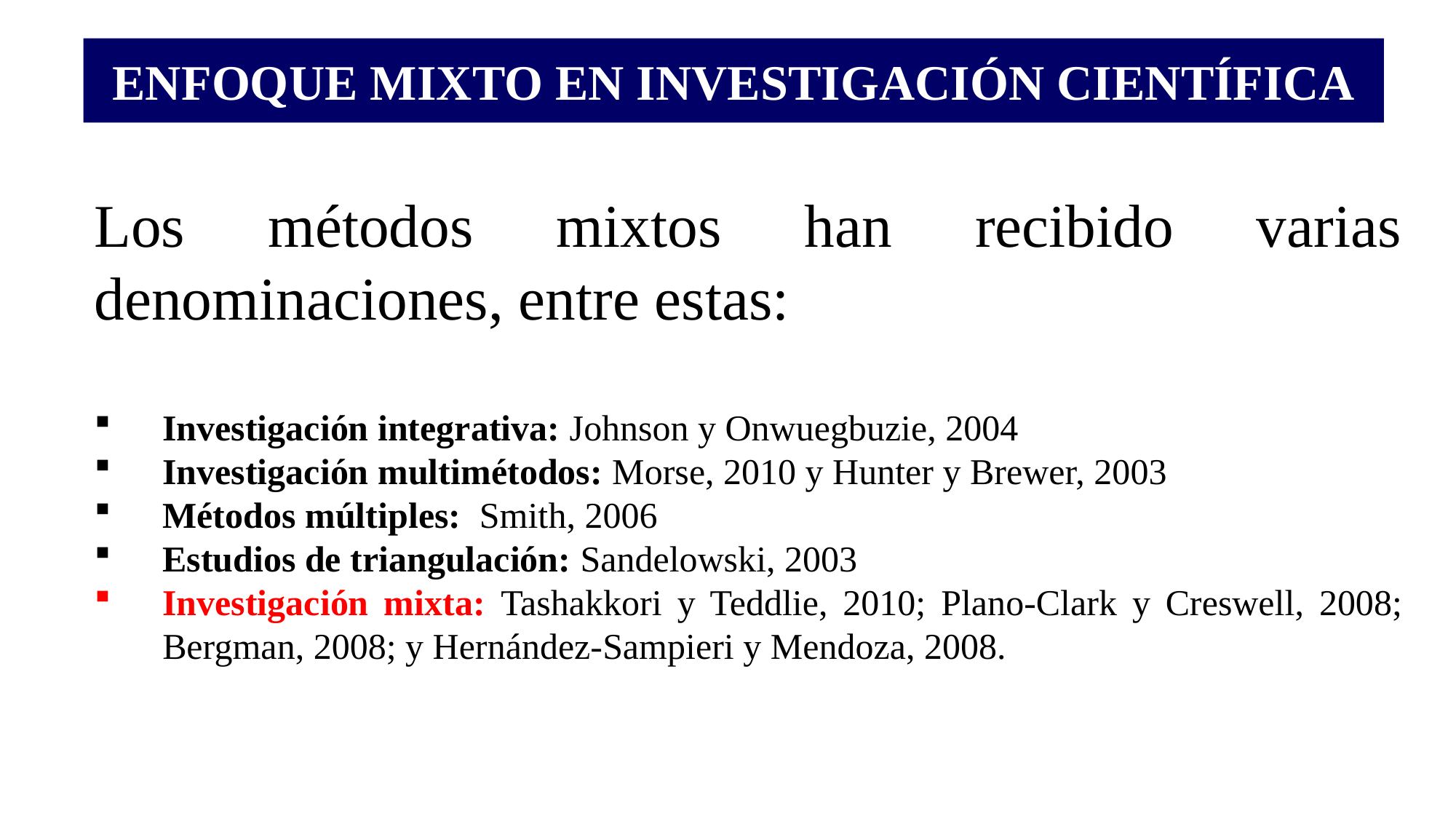

# ENFOQUE MIXTO EN INVESTIGACIÓN CIENTÍFICA
Los métodos mixtos han recibido varias denominaciones, entre estas:

Investigación integrativa: Johnson y Onwuegbuzie, 2004
Investigación multimétodos: Morse, 2010 y Hunter y Brewer, 2003
Métodos múltiples:  Smith, 2006
Estudios de triangulación: Sandelowski, 2003
Investigación mixta: Tashakkori y Teddlie, 2010; Plano-Clark y Creswell, 2008; Bergman, 2008; y Hernández-Sampieri y Mendoza, 2008.